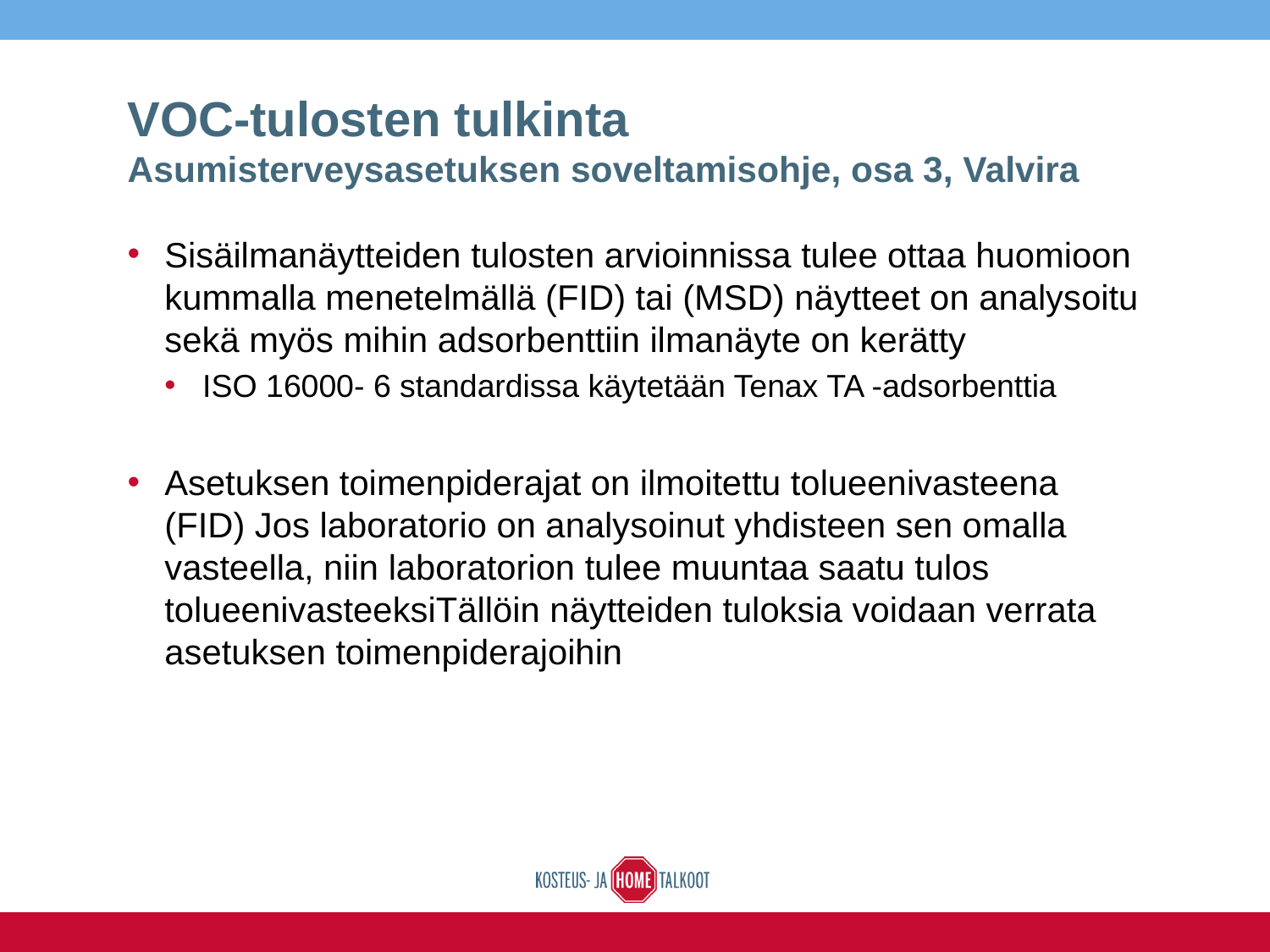

# VOC-tulosten tulkinta Asumisterveysasetuksen soveltamisohje, osa 3, Valvira
Sisäilmanäytteiden tulosten arvioinnissa tulee ottaa huomioon kummalla menetelmällä (FID) tai (MSD) näytteet on analysoitu sekä myös mihin adsorbenttiin ilmanäyte on kerätty
ISO 16000- 6 standardissa käytetään Tenax TA -adsorbenttia

Asetuksen toimenpiderajat on ilmoitettu tolueenivasteena (FID) Jos laboratorio on analysoinut yhdisteen sen omalla vasteella, niin laboratorion tulee muuntaa saatu tulos tolueenivasteeksiTällöin näytteiden tuloksia voidaan verrata asetuksen toimenpiderajoihin